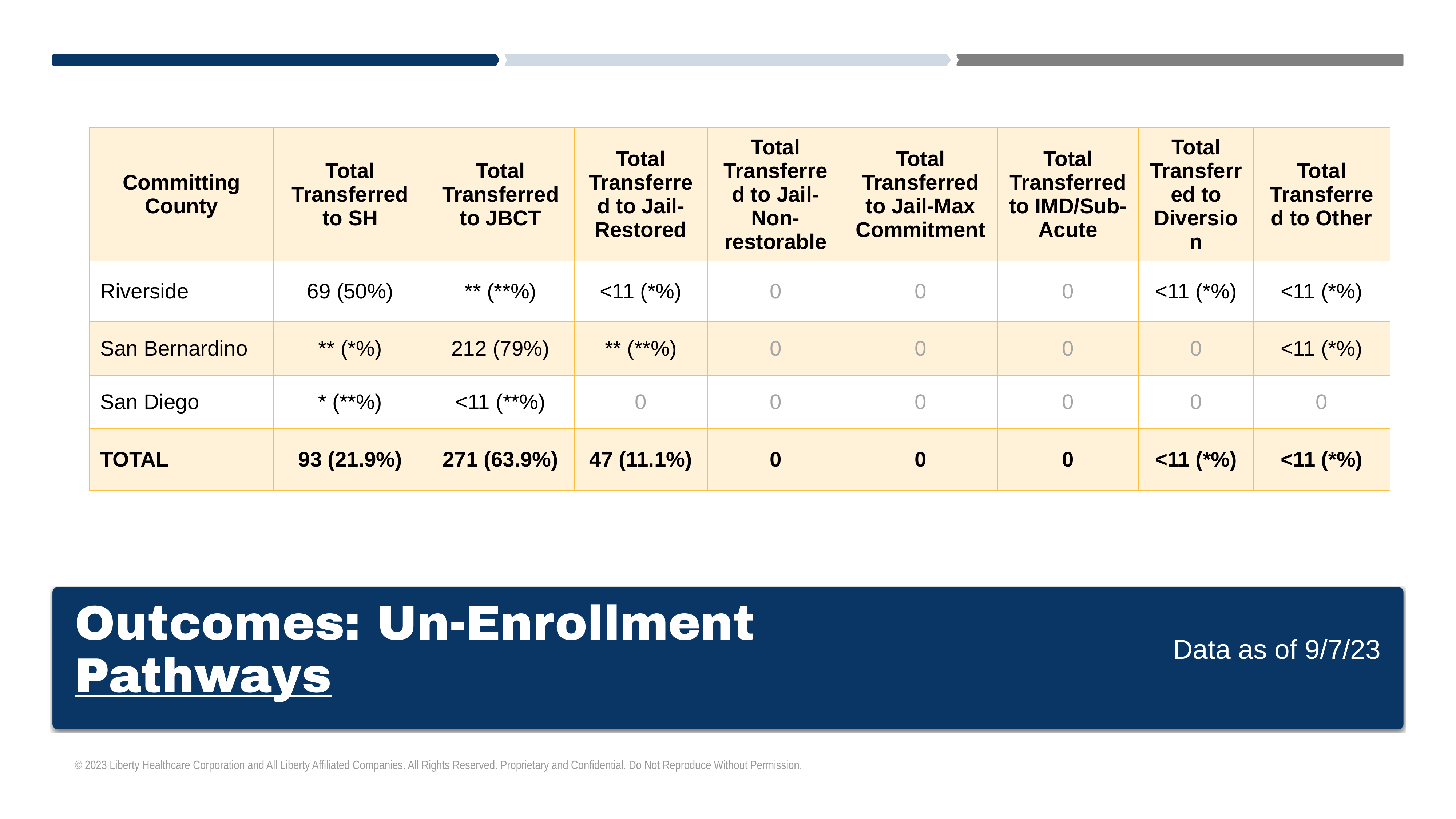

| Committing County | Total Transferred to SH | Total Transferred to JBCT | Total Transferred to Jail-Restored | Total Transferred to Jail-Non-restorable | Total Transferred to Jail-Max Commitment | Total Transferred to IMD/Sub-Acute | Total Transferred to Diversion | Total Transferred to Other |
| --- | --- | --- | --- | --- | --- | --- | --- | --- |
| Riverside | 69 (50%) | \*\* (\*\*%) | <11 (\*%) | 0 | 0 | 0 | <11 (\*%) | <11 (\*%) |
| San Bernardino | \*\* (\*%) | 212 (79%) | \*\* (\*\*%) | 0 | 0 | 0 | 0 | <11 (\*%) |
| San Diego | \* (\*\*%) | <11 (\*\*%) | 0 | 0 | 0 | 0 | 0 | 0 |
| TOTAL | 93 (21.9%) | 271 (63.9%) | 47 (11.1%) | 0 | 0 | 0 | <11 (\*%) | <11 (\*%) |
# Outcomes: Un-Enrollment Pathways
Data as of 9/7/23
© 2023 Liberty Healthcare Corporation and All Liberty Affiliated Companies. All Rights Reserved. Proprietary and Confidential. Do Not Reproduce Without Permission.